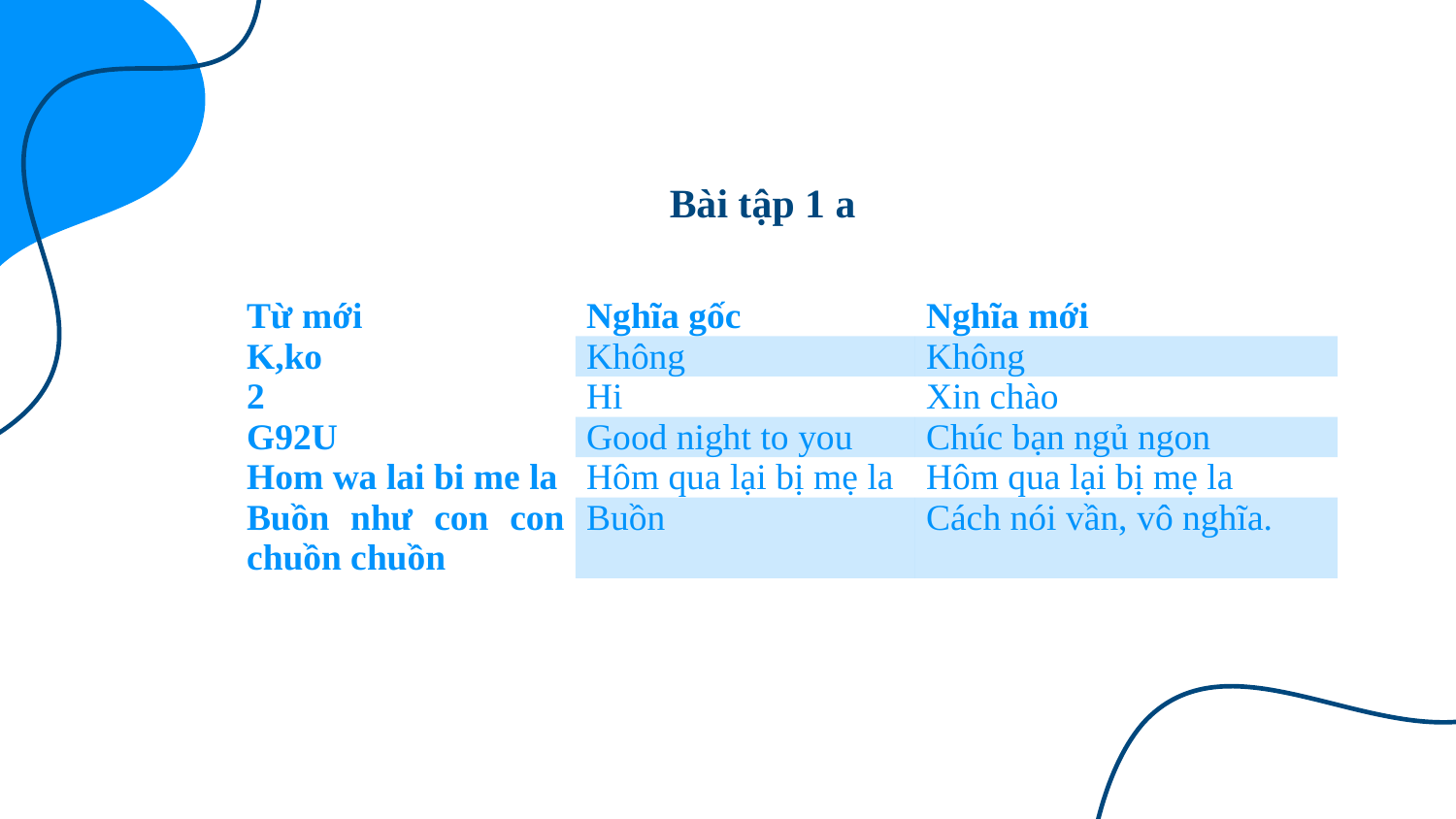

# Bài tập 1 a
| Từ mới | Nghĩa gốc | Nghĩa mới |
| --- | --- | --- |
| K,ko | Không | Không |
| 2 | Hi | Xin chào |
| G92U | Good night to you | Chúc bạn ngủ ngon |
| Hom wa lai bi me la | Hôm qua lại bị mẹ la | Hôm qua lại bị mẹ la |
| Buồn như con con chuồn chuồn | Buồn | Cách nói vần, vô nghĩa. |